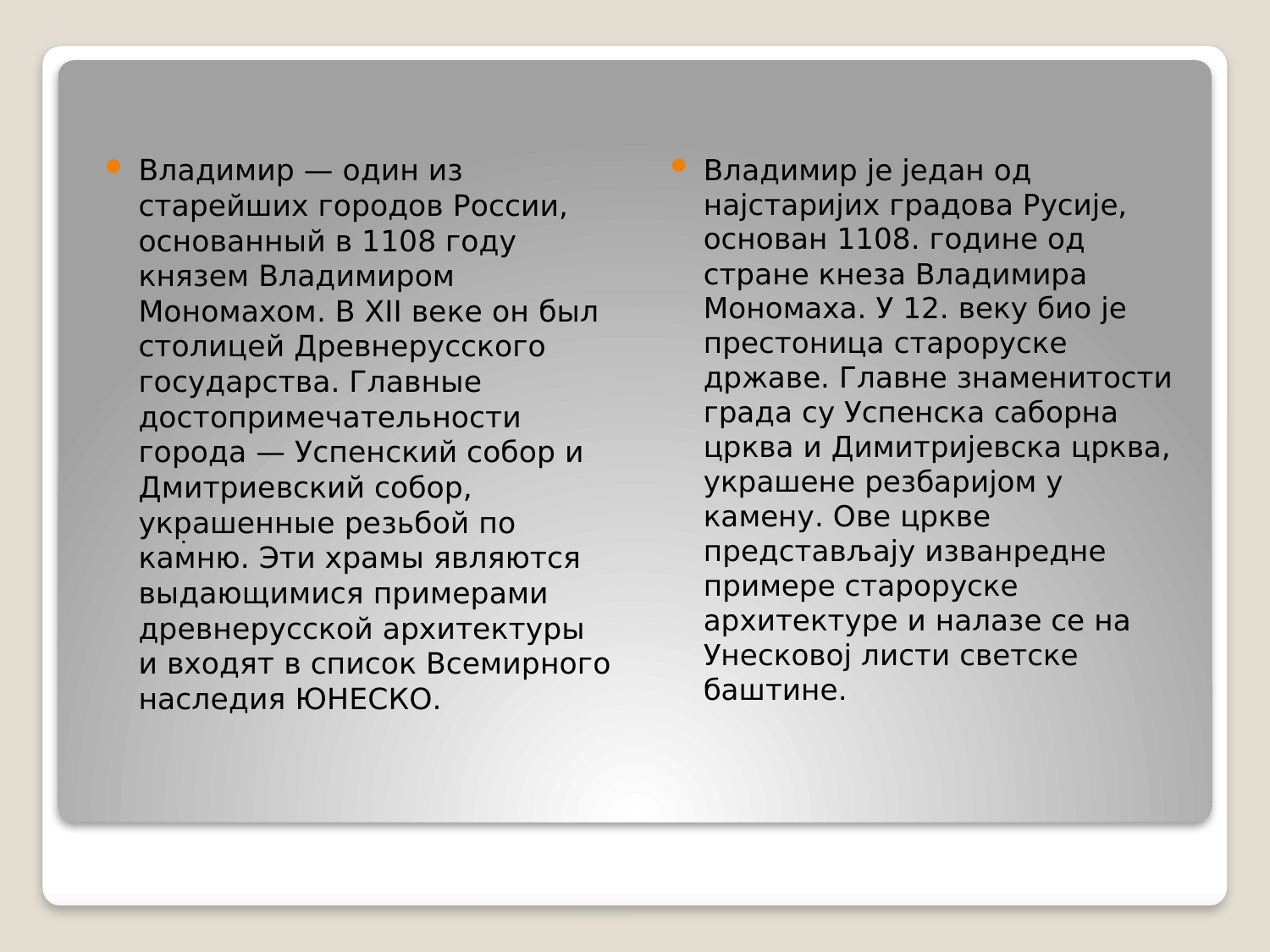

Владимир — один из старейших городов России, основанный в 1108 году князем Владимиром Мономахом. В XII веке он был столицей Древнерусского государства. Главные достопримечательности города — Успенский собор и Дмитриевский собор, украшенные резьбой по камню. Эти храмы являются выдающимися примерами древнерусской архитектуры и входят в список Всемирного наследия ЮНЕСКО.
Владимир је један од најстаријих градова Русије, основан 1108. године од стране кнеза Владимира Мономаха. У 12. веку био је престоница староруске државе. Главне знаменитости града су Успенска саборна црква и Димитријевска црква, украшене резбаријом у камену. Ове цркве представљају изванредне примере староруске архитектуре и налазе се на Унесковој листи светске баштине.

# .